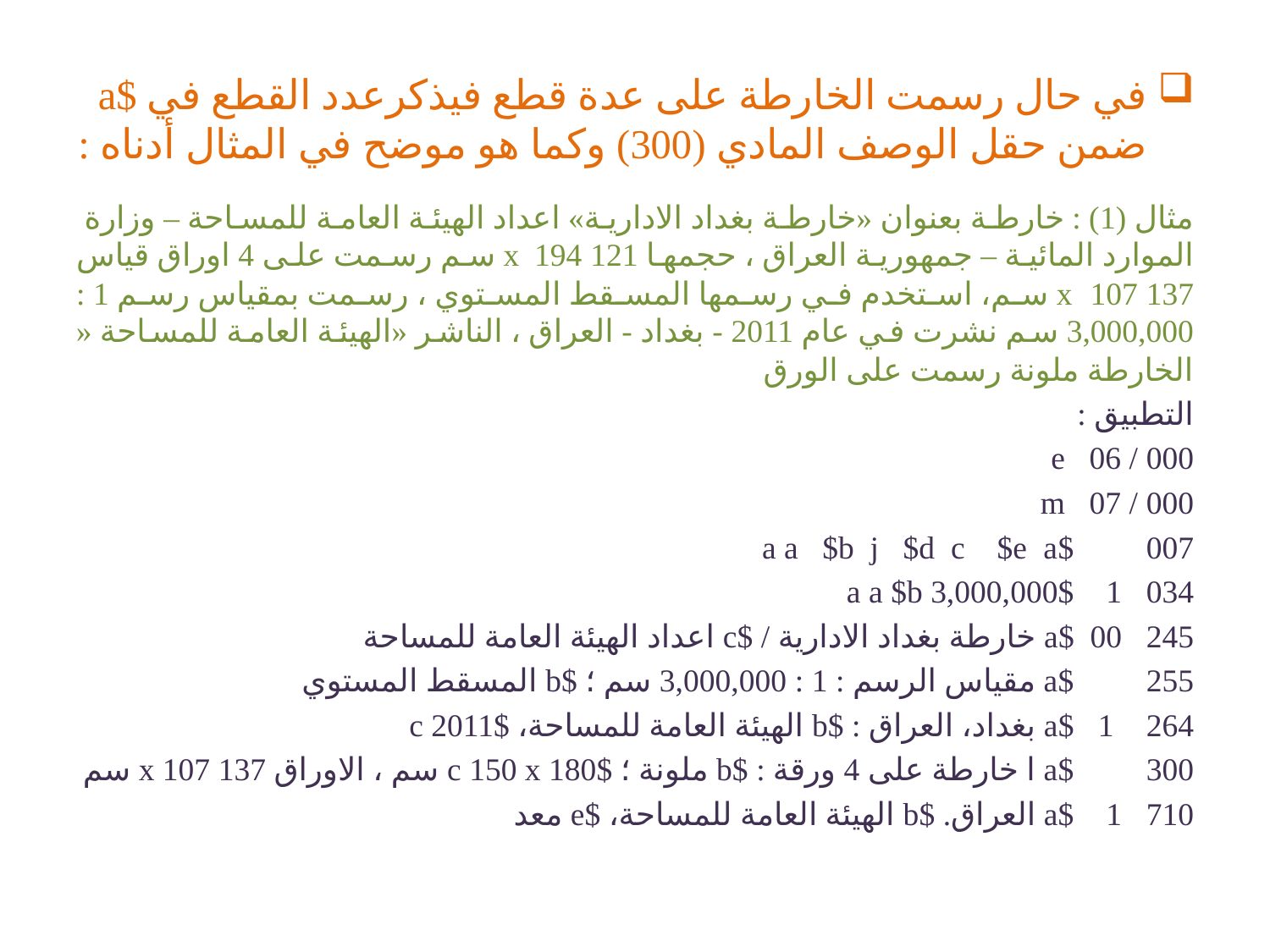

# في حال رسمت الخارطة على عدة قطع فيذكرعدد القطع في $a ضمن حقل الوصف المادي (300) وكما هو موضح في المثال أدناه :
مثال (1) : خارطة بعنوان «خارطة بغداد الادارية» اعداد الهيئة العامة للمساحة – وزارة  الموارد المائية – جمهورية العراق ، حجمها 121 x 194 سم رسمت على 4 اوراق قياس 137 x 107 سم، استخدم في رسمها المسقط المستوي ، رسمت بمقياس رسم 1 : 3,000,000 سم نشرت في عام 2011 - بغداد - العراق ، الناشر «الهيئة العامة للمساحة « الخارطة ملونة رسمت على الورق
التطبيق :
000 / 06   e
000 / 07   m
007         $a a   $b  j   $d  c    $e  a
034   1    $a a $b 3,000,000
245   00  $a خارطة بغداد الادارية / $c اعداد الهيئة العامة للمساحة
255         $a مقياس الرسم : 1 : 3,000,000 سم ؛ $b المسقط المستوي
264    1   $a بغداد، العراق : $b الهيئة العامة للمساحة، $c 2011
300         $a ا خارطة على 4 ورقة : $b ملونة ؛ $c 150 x 180 سم ، الاوراق 137 x 107 سم
710   1    $a العراق. $b الهيئة العامة للمساحة، $e معد